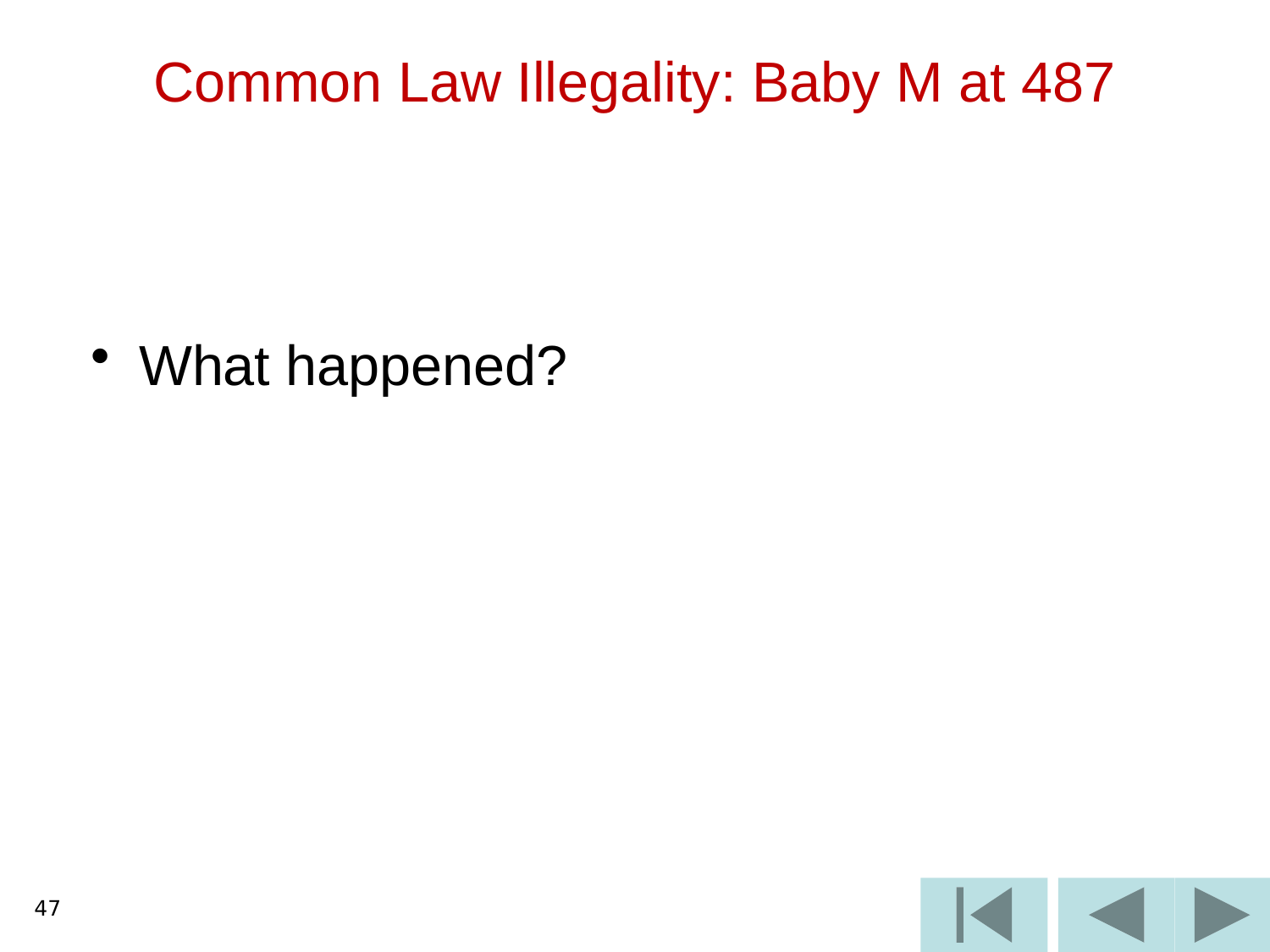

# Common Law Illegality: Baby M at 487

What happened?
47